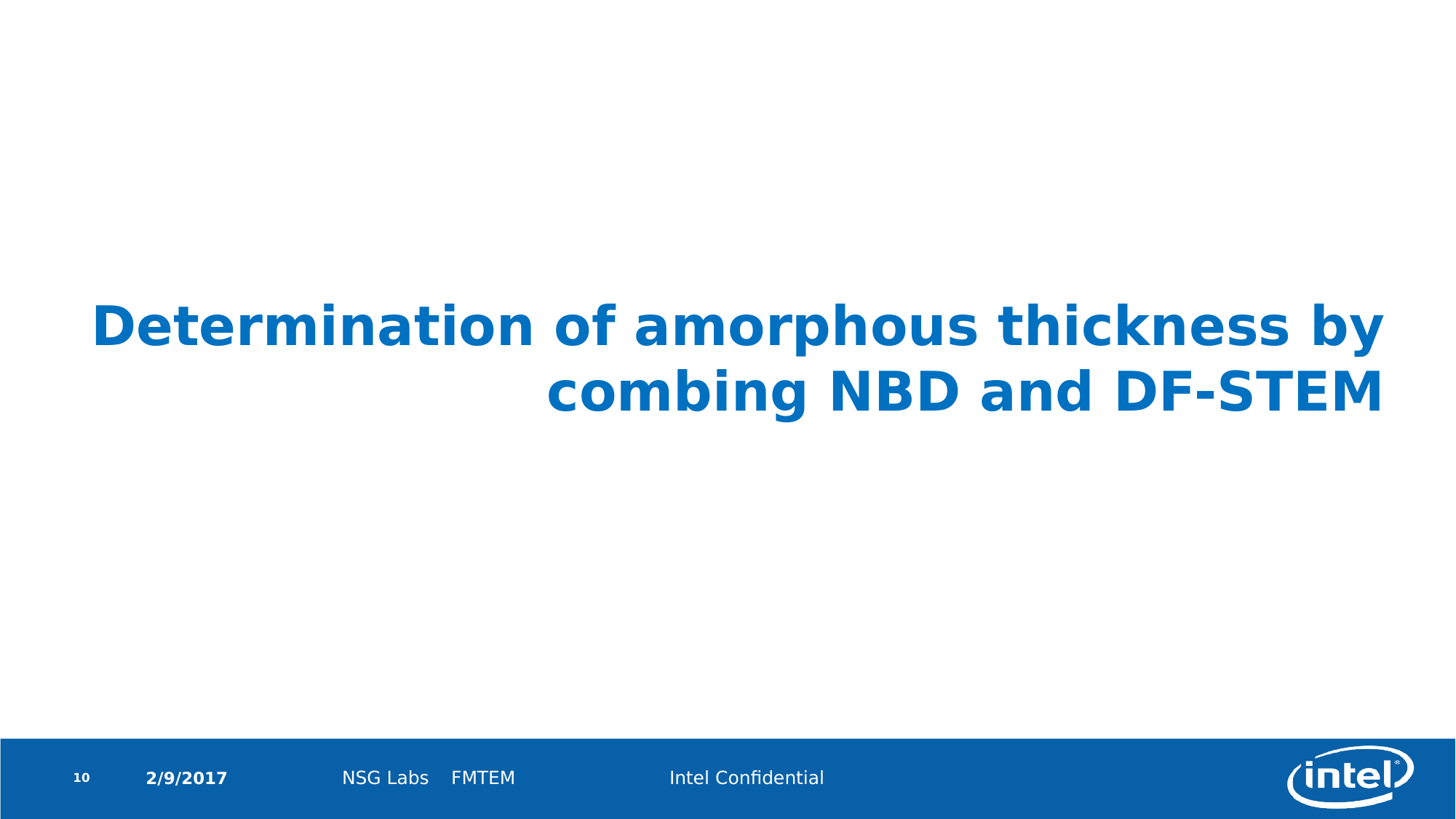

# Determination of amorphous thickness by combing NBD and DF-STEM
10
2/9/2017